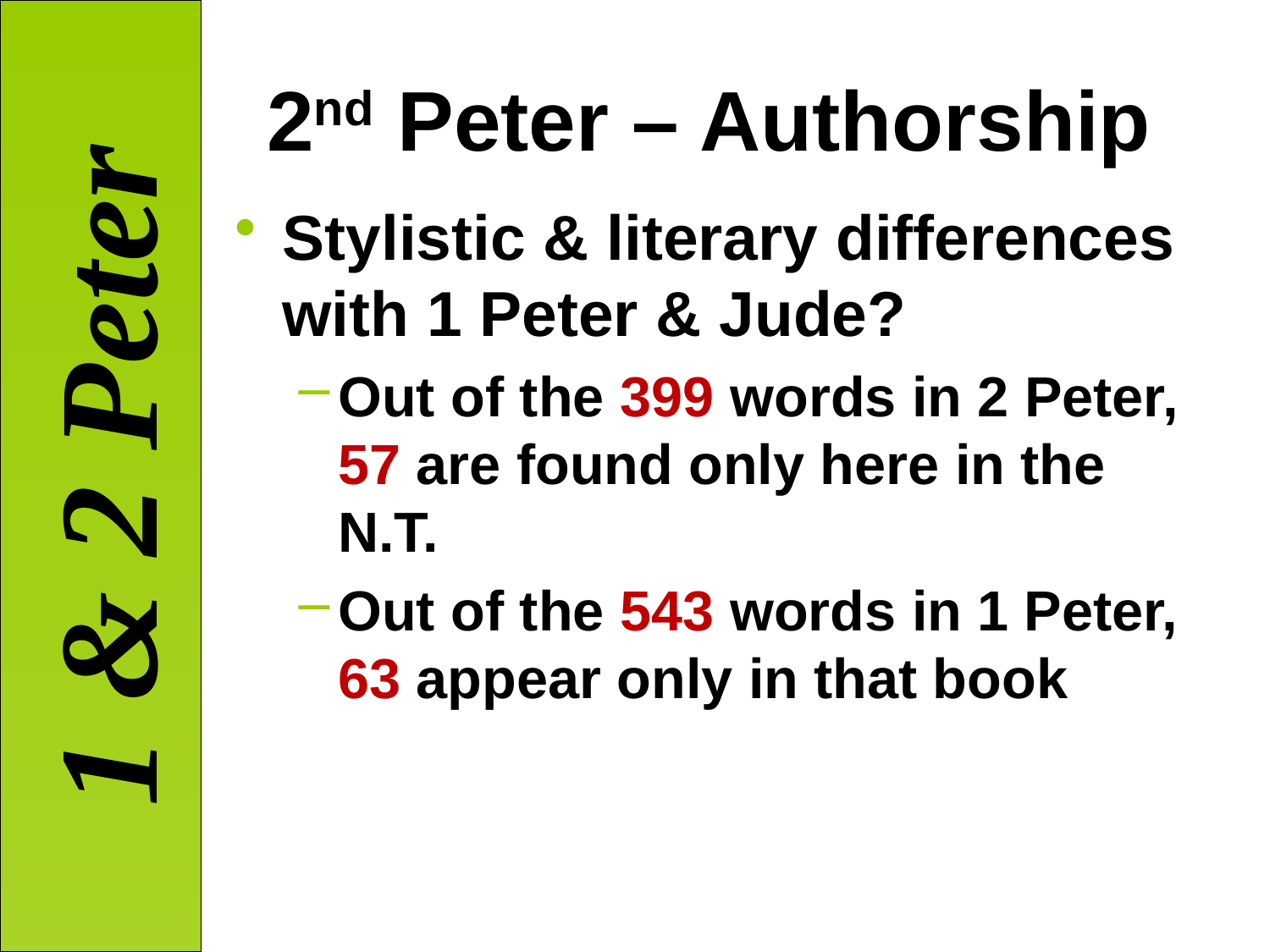

# 2nd Peter – Authorship
Stylistic & literary differences with 1 Peter & Jude?
Out of the 399 words in 2 Peter, 57 are found only here in the N.T.
Out of the 543 words in 1 Peter, 63 appear only in that book